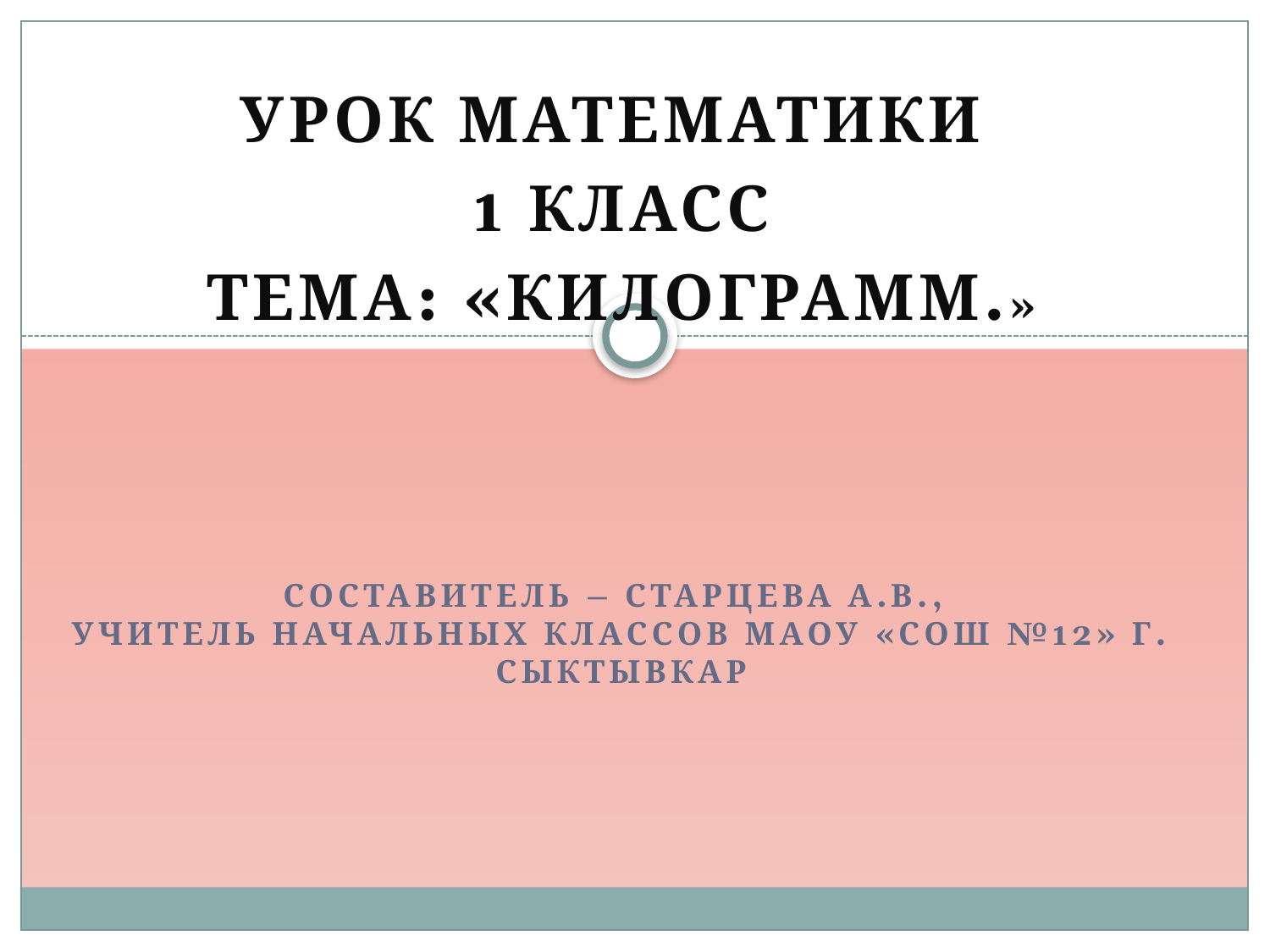

Урок математики
1 класс
Тема: «Килограмм.»

Составитель – Старцева А.В.,
учитель начальных классов МАОУ «СОШ №12» г. Сыктывкар

#